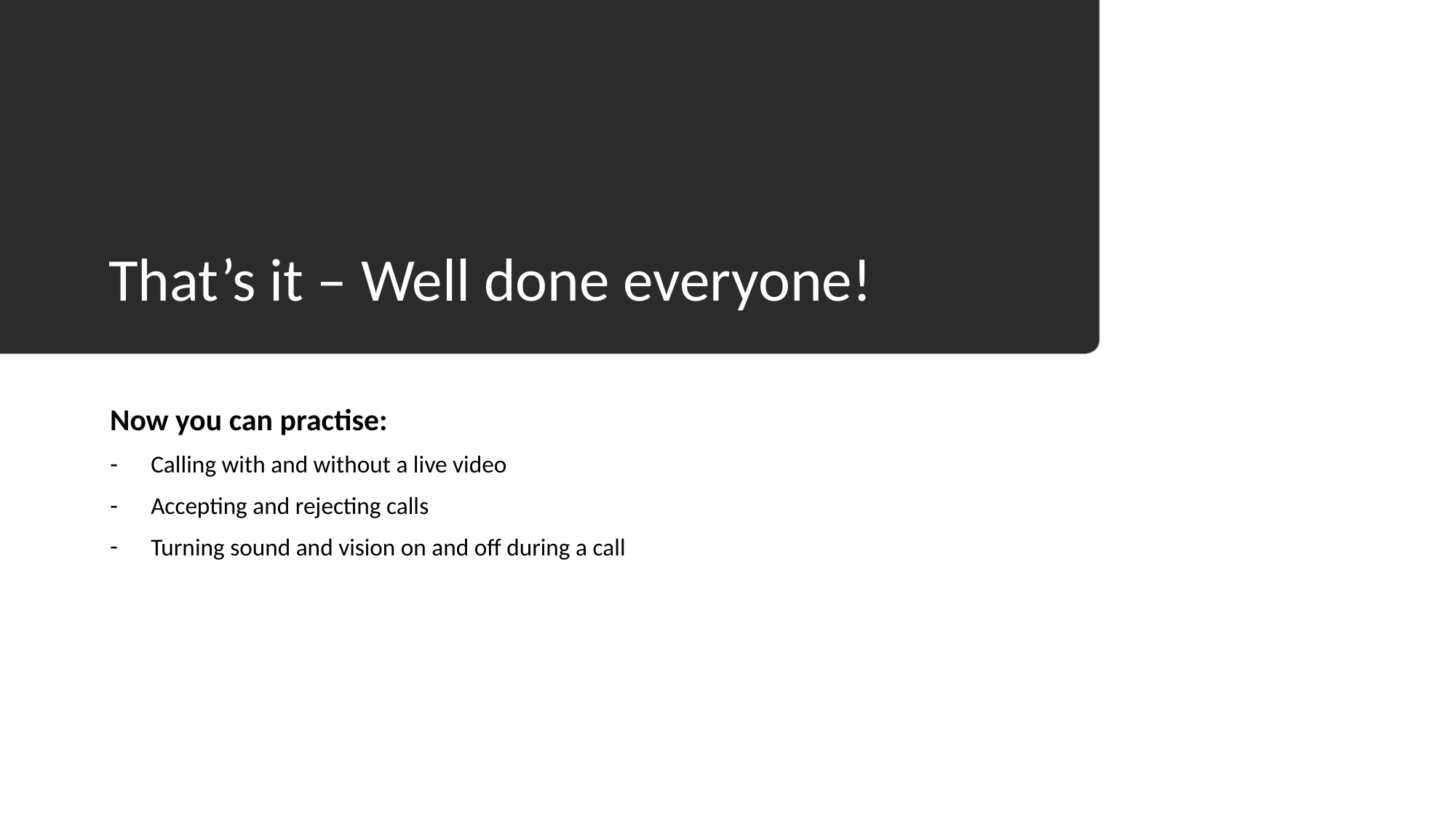

# That’s it – Well done everyone!
That’s it – Well done everyone!
Now you can practise:
Calling with and without a live video
Accepting and rejecting calls
Turning sound and vision on and off during a call